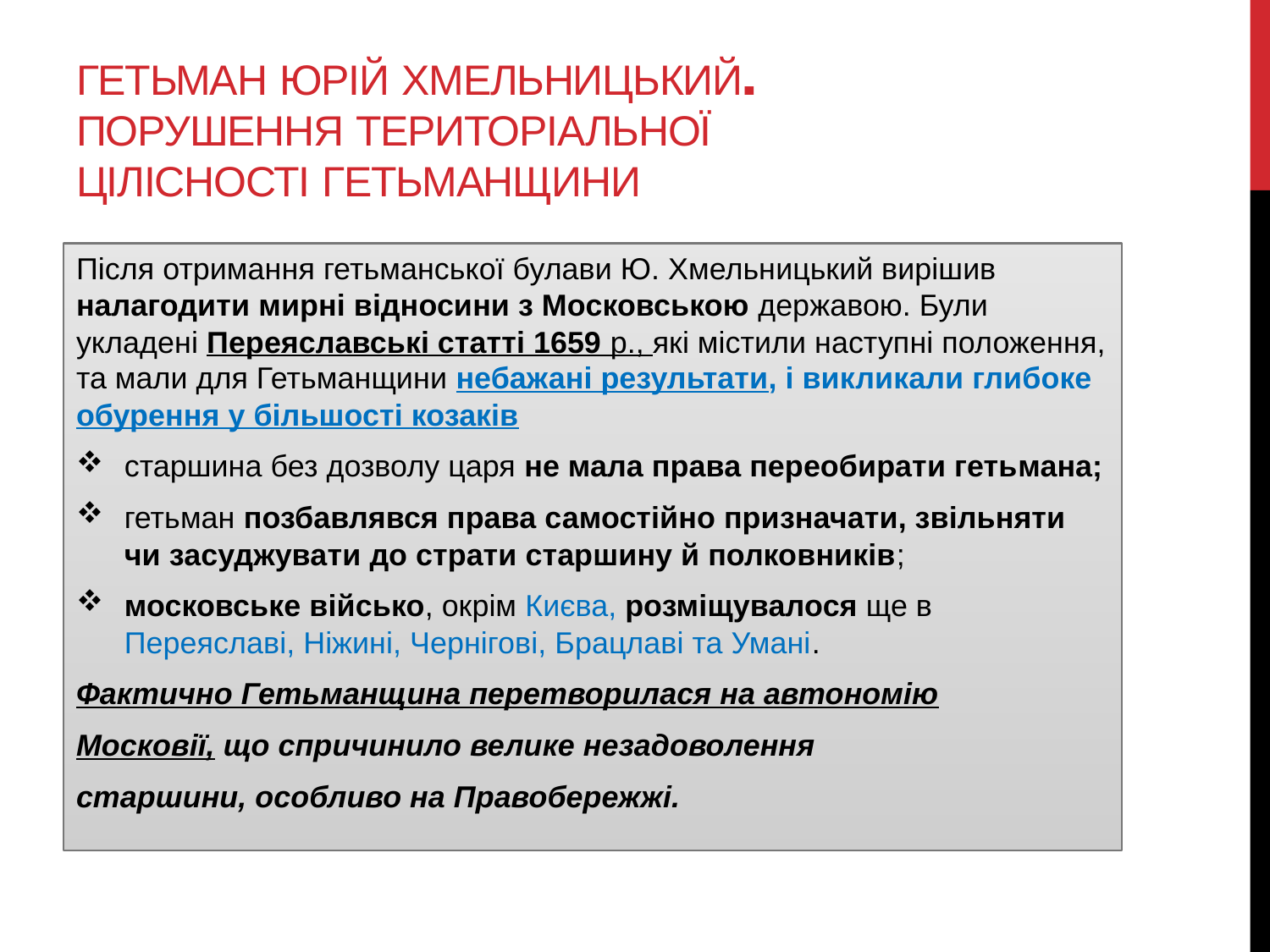

# Гетьман Юрій Хмельницький. Порушення територіальної цілісності Гетьманщини
Після отримання гетьманської булави Ю. Хмельницький вирішив налагодити мирні відносини з Московською державою. Були укладені Переяславські статті 1659 р., які містили наступні положення, та мали для Гетьманщини небажані результати, і викликали глибоке обурення у більшості козаків
старшина без дозволу царя не мала права переобирати геть­мана;
гетьман позбавлявся права самостійно призначати, звільняти чи засуджувати до страти старшину й полковників;
московське військо, окрім Києва, розміщувалося ще в Переяславі, Ніжині, Чернігові, Брацлаві та Умані.
Фактично Гетьманщина перетворилася на автономію
Московії, що спричинило велике незадоволення
старшини, особливо на Правобережжі.